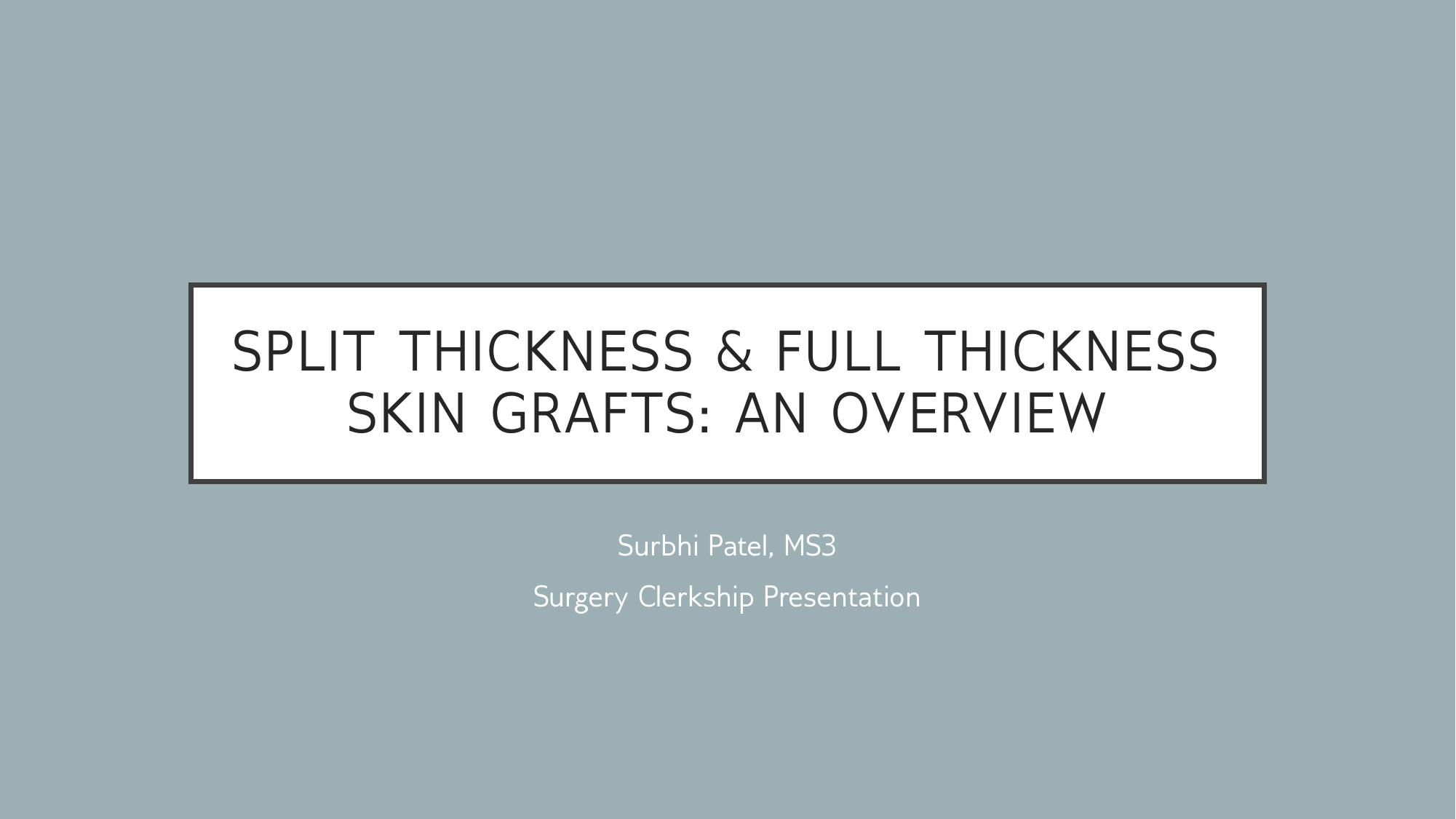

# Split Thickness & full thickness Skin Grafts: an overview
Surbhi Patel, MS3
Surgery Clerkship Presentation